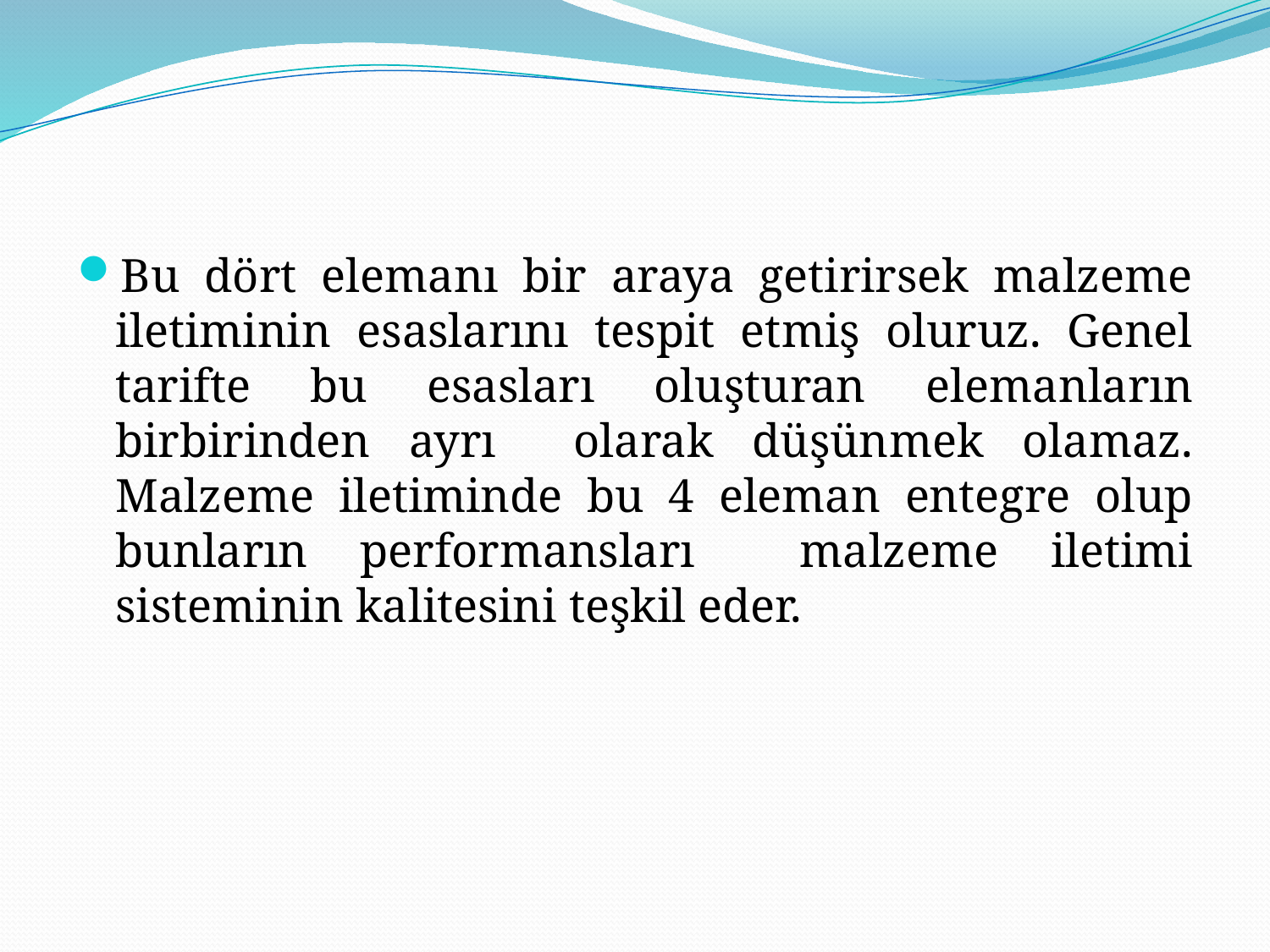

Bu dört elemanı bir araya getirirsek malzeme iletiminin esaslarını tespit etmiş oluruz. Genel tarifte bu esasları oluşturan elemanların birbirinden ayrı  olarak düşünmek olamaz. Malzeme iletiminde bu 4 eleman entegre olup bunların performansları  malzeme iletimi sisteminin kalitesini teşkil eder.